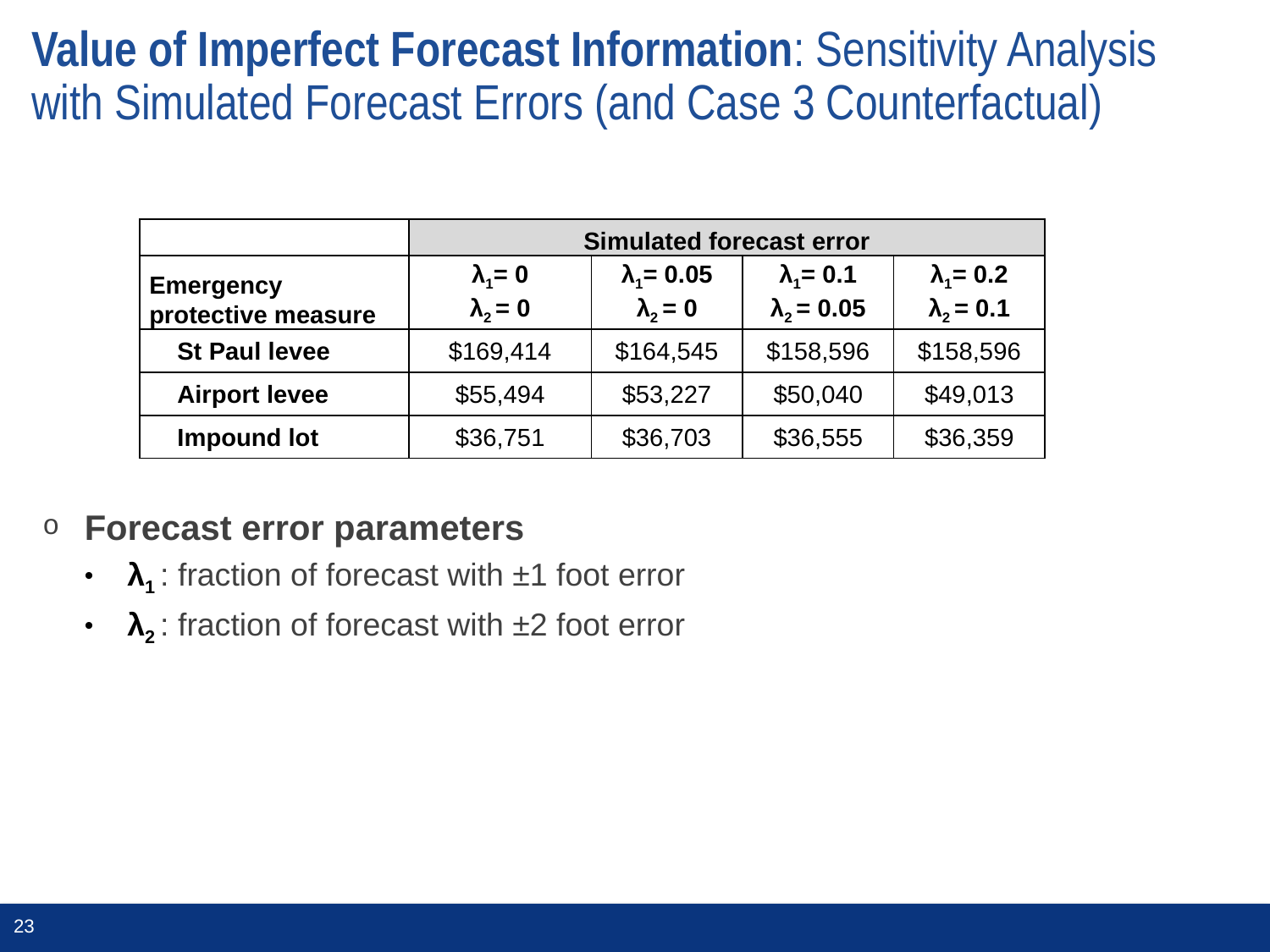

# Value of Imperfect Forecast Information: Sensitivity Analysis with Simulated Forecast Errors (and Case 3 Counterfactual)
|  | Simulated forecast error |  |  |  |
| --- | --- | --- | --- | --- |
| Emergency protective measure | λ1= 0 λ2 = 0 | λ1= 0.05 λ2 = 0 | λ1= 0.1 λ2 = 0.05 | λ1= 0.2 λ2 = 0.1 |
| St Paul levee | $169,414 | $164,545 | $158,596 | $158,596 |
| Airport levee | $55,494 | $53,227 | $50,040 | $49,013 |
| Impound lot | $36,751 | $36,703 | $36,555 | $36,359 |
Forecast error parameters
λ1 : fraction of forecast with ±1 foot error
λ2 : fraction of forecast with ±2 foot error

23